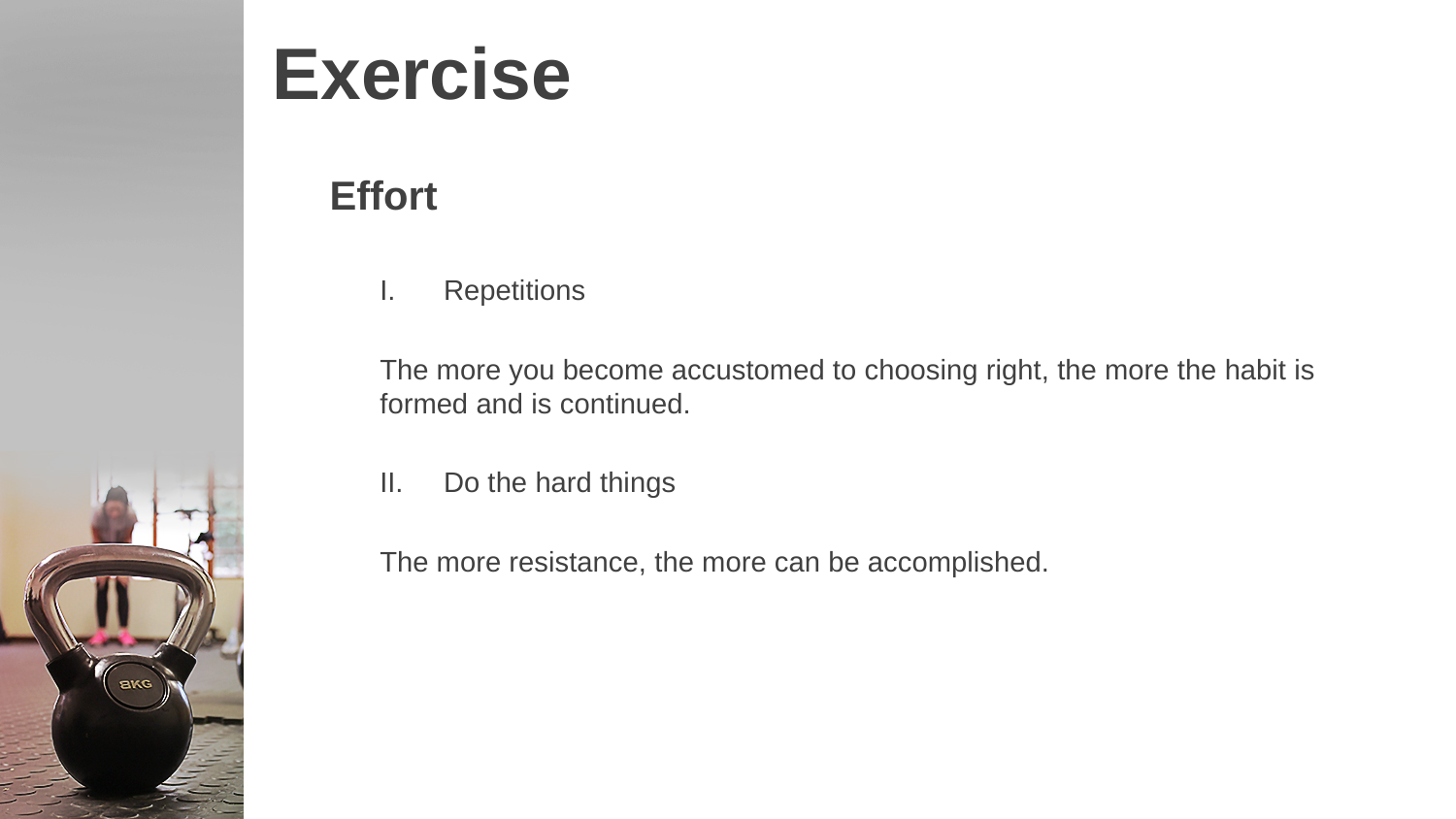

# Exercise
Effort
Repetitions

The more you become accustomed to choosing right, the more the habit is formed and is continued.

Do the hard things

The more resistance, the more can be accomplished.